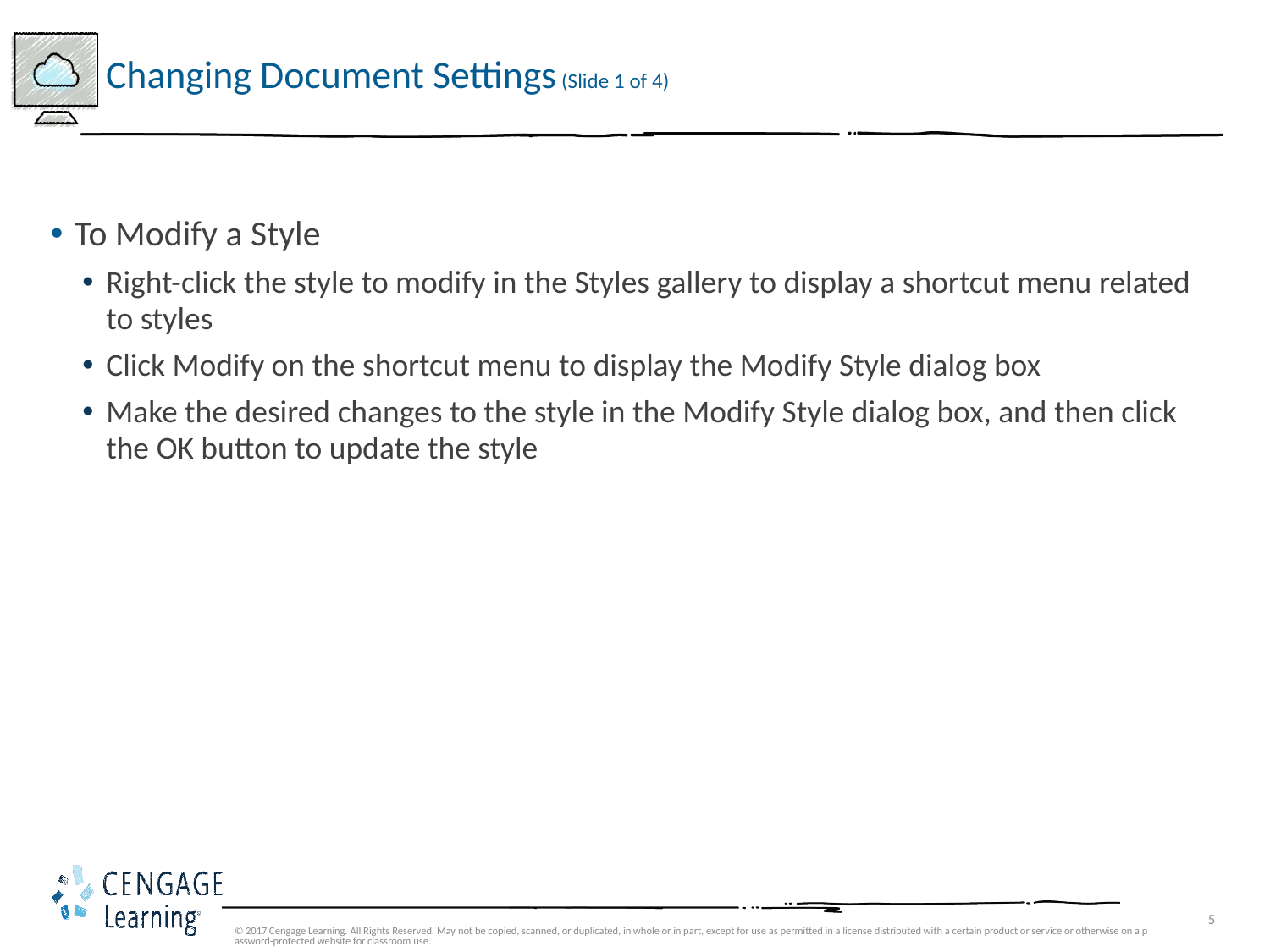

# Changing Document Settings (Slide 1 of 4)
To Modify a Style
Right-click the style to modify in the Styles gallery to display a shortcut menu related to styles
Click Modify on the shortcut menu to display the Modify Style dialog box
Make the desired changes to the style in the Modify Style dialog box, and then click the OK button to update the style
© 2017 Cengage Learning. All Rights Reserved. May not be copied, scanned, or duplicated, in whole or in part, except for use as permitted in a license distributed with a certain product or service or otherwise on a password-protected website for classroom use.